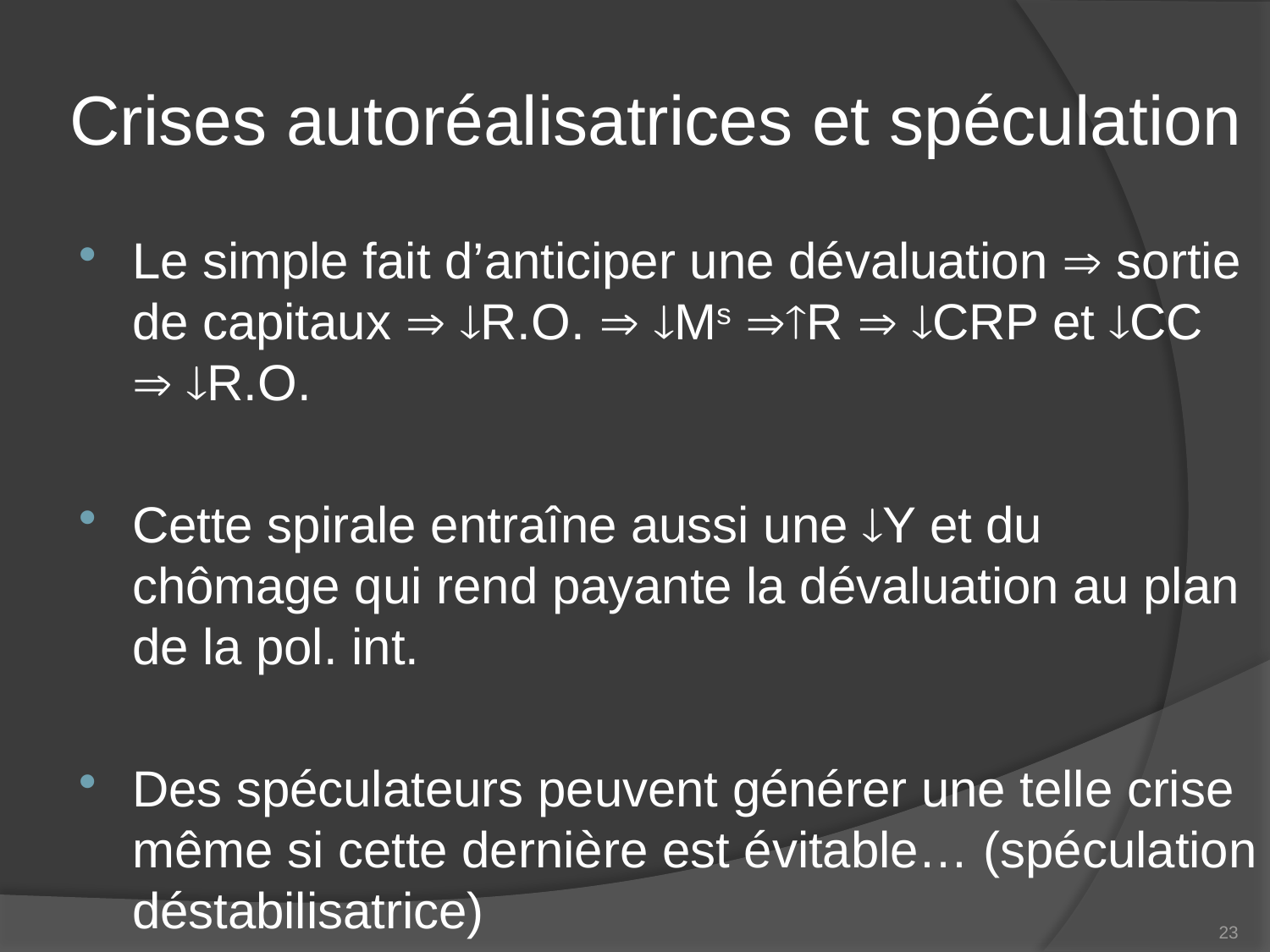

# Crises autoréalisatrices et spéculation
Le simple fait d’anticiper une dévaluation ⇒ sortie de capitaux ⇒ ↓R.O. ⇒ ↓Ms ⇒↑R ⇒ ↓CRP et ↓CC ⇒ ↓R.O.

Cette spirale entraîne aussi une ↓Y et du chômage qui rend payante la dévaluation au plan de la pol. int.

Des spéculateurs peuvent générer une telle crise même si cette dernière est évitable… (spéculation déstabilisatrice)
23